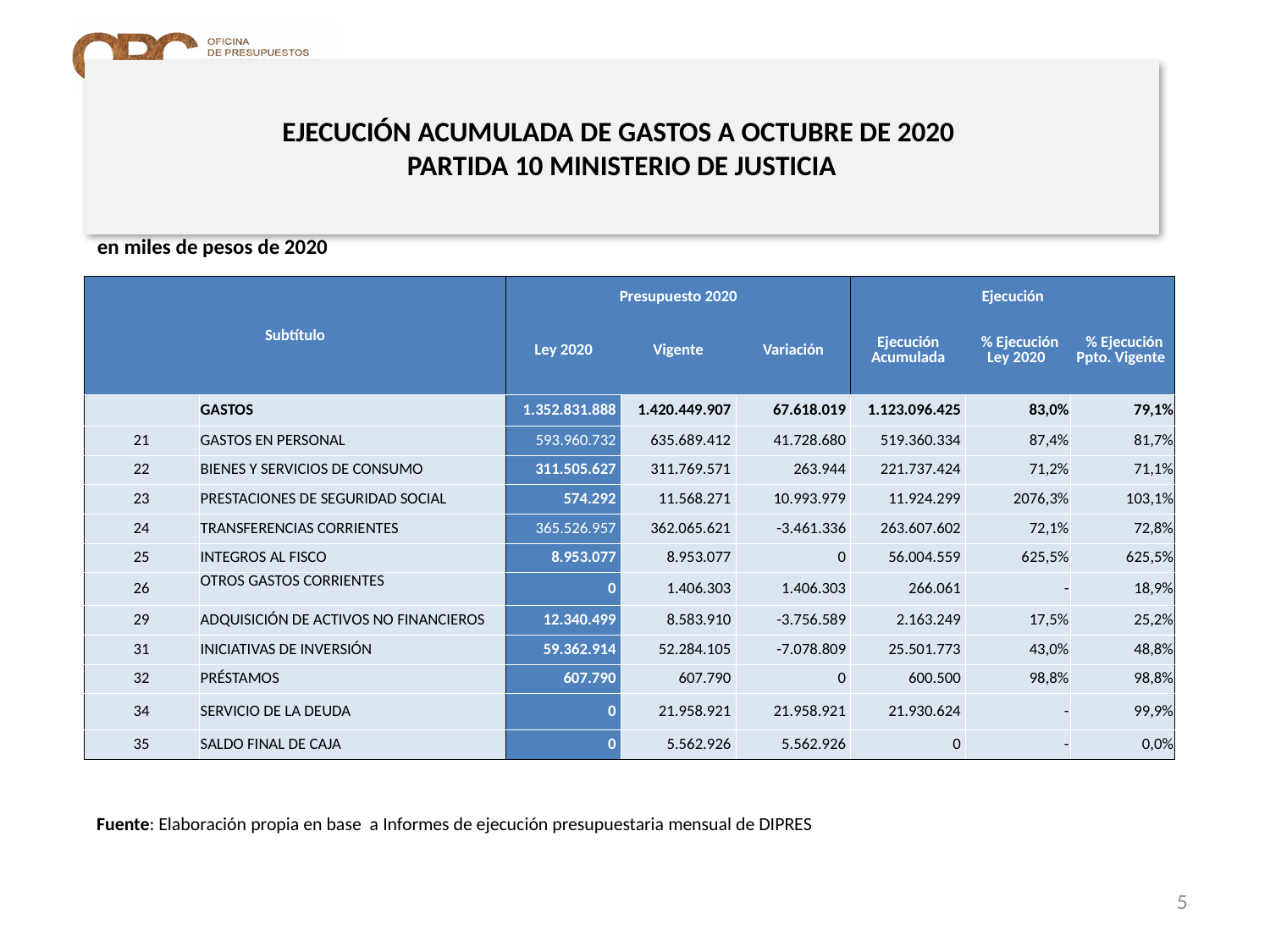

# EJECUCIÓN ACUMULADA DE GASTOS A OCTUBRE DE 2020 PARTIDA 10 MINISTERIO DE JUSTICIA
en miles de pesos de 2020
| Subtítulo |  | Presupuesto 2020 |  |  | Ejecución |  |  |
| --- | --- | --- | --- | --- | --- | --- | --- |
|  |  | Ley 2020 | Vigente | Variación | Ejecución Acumulada | % Ejecución Ley 2020 | % Ejecución Ppto. Vigente |
|  | GASTOS | 1.352.831.888 | 1.420.449.907 | 67.618.019 | 1.123.096.425 | 83,0% | 79,1% |
| 21 | GASTOS EN PERSONAL | 593.960.732 | 635.689.412 | 41.728.680 | 519.360.334 | 87,4% | 81,7% |
| 22 | BIENES Y SERVICIOS DE CONSUMO | 311.505.627 | 311.769.571 | 263.944 | 221.737.424 | 71,2% | 71,1% |
| 23 | PRESTACIONES DE SEGURIDAD SOCIAL | 574.292 | 11.568.271 | 10.993.979 | 11.924.299 | 2076,3% | 103,1% |
| 24 | TRANSFERENCIAS CORRIENTES | 365.526.957 | 362.065.621 | -3.461.336 | 263.607.602 | 72,1% | 72,8% |
| 25 | INTEGROS AL FISCO | 8.953.077 | 8.953.077 | 0 | 56.004.559 | 625,5% | 625,5% |
| 26 | OTROS GASTOS CORRIENTES | 0 | 1.406.303 | 1.406.303 | 266.061 | - | 18,9% |
| 29 | ADQUISICIÓN DE ACTIVOS NO FINANCIEROS | 12.340.499 | 8.583.910 | -3.756.589 | 2.163.249 | 17,5% | 25,2% |
| 31 | INICIATIVAS DE INVERSIÓN | 59.362.914 | 52.284.105 | -7.078.809 | 25.501.773 | 43,0% | 48,8% |
| 32 | PRÉSTAMOS | 607.790 | 607.790 | 0 | 600.500 | 98,8% | 98,8% |
| 34 | SERVICIO DE LA DEUDA | 0 | 21.958.921 | 21.958.921 | 21.930.624 | - | 99,9% |
| 35 | SALDO FINAL DE CAJA | 0 | 5.562.926 | 5.562.926 | 0 | - | 0,0% |
Fuente: Elaboración propia en base  a Informes de ejecución presupuestaria mensual de DIPRES
5